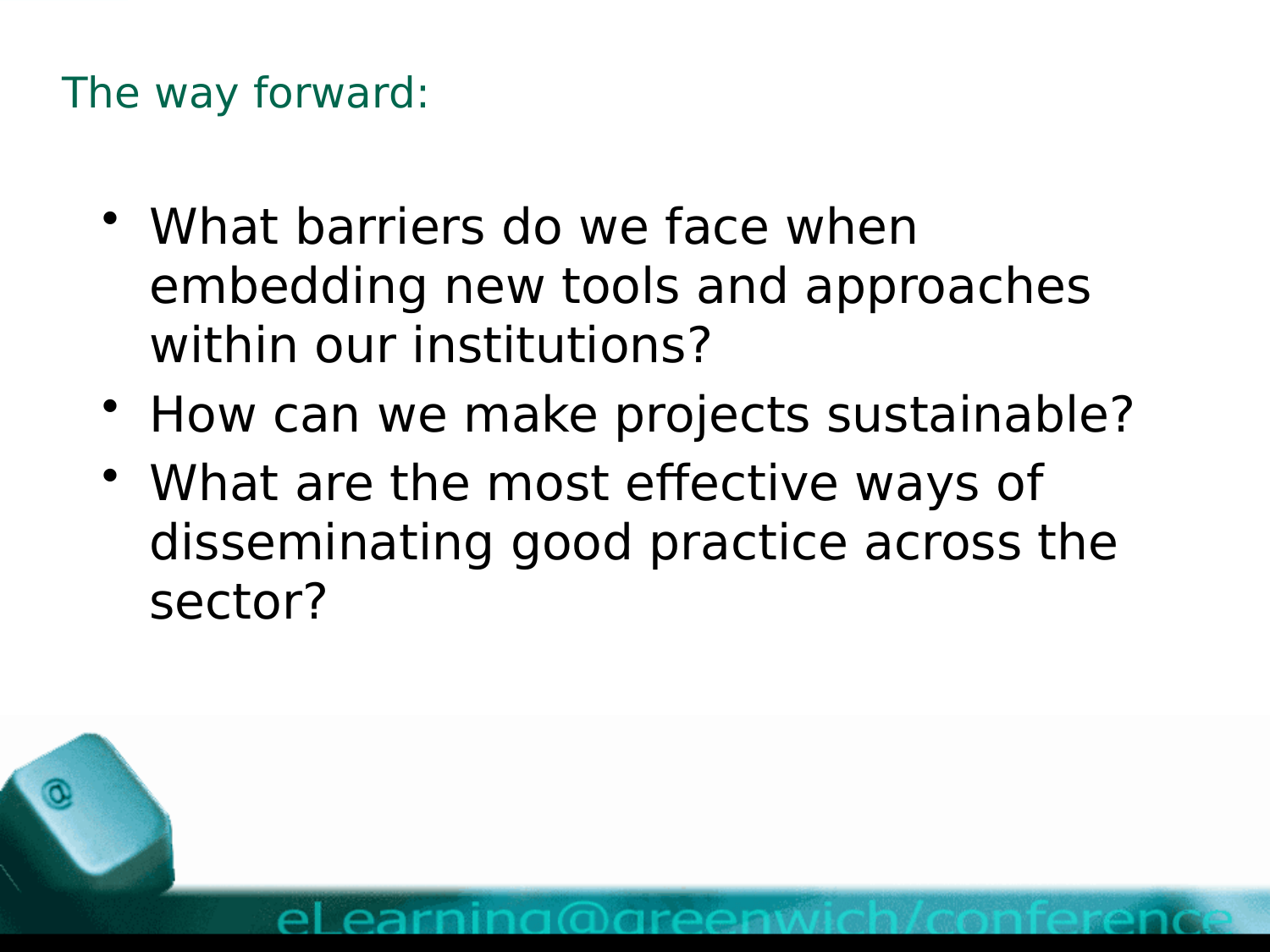

The way forward:
What barriers do we face when embedding new tools and approaches within our institutions?
How can we make projects sustainable?
What are the most effective ways of disseminating good practice across the sector?